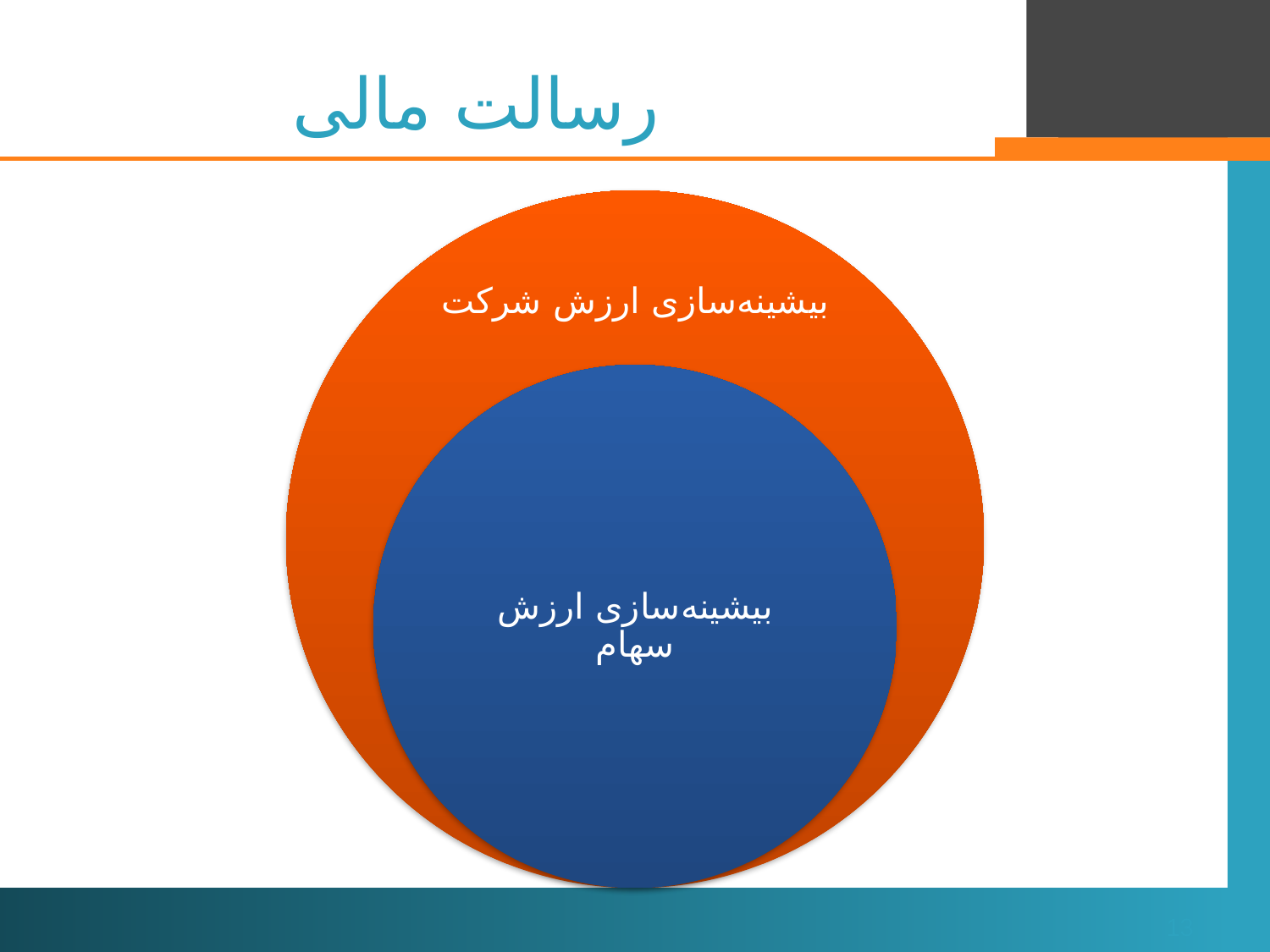

# رسالت مالی
بیشینه‌سازی ارزش شرکت
بیشینه‌سازی ارزش سهام
13